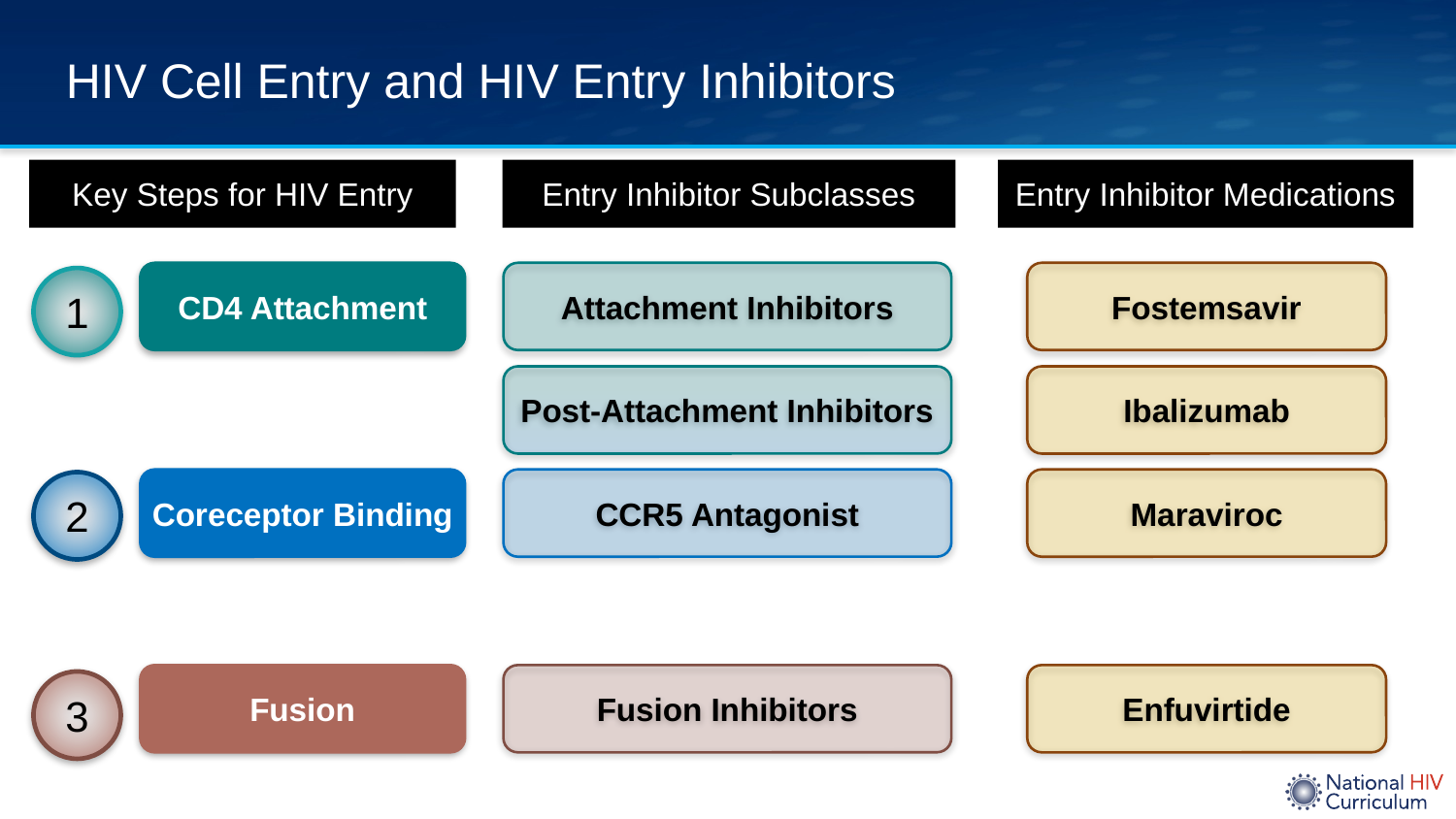

# HIV Cell Entry and HIV Entry Inhibitors
Key Steps for HIV Entry
Entry Inhibitor Subclasses
Entry Inhibitor Medications
CD4 Attachment
Attachment Inhibitors
Fostemsavir
1
Post-Attachment Inhibitors
Ibalizumab
Coreceptor Binding
CCR5 Antagonist
Maraviroc
2
Fusion
Fusion Inhibitors
Enfuvirtide
3